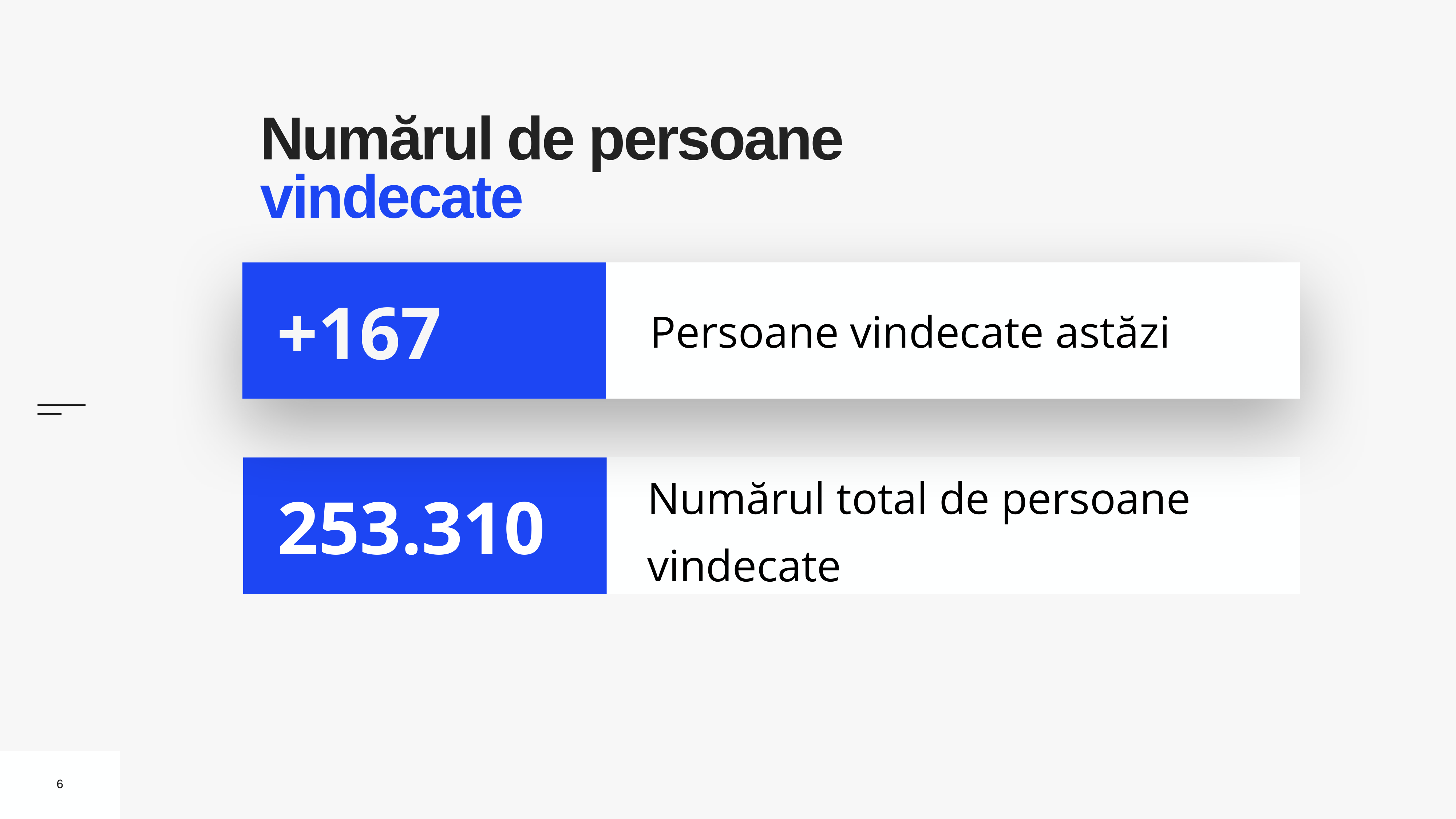

# Numărul de persoane vindecate

Persoane vindecate astăzi

+167

Numărul total de persoane vindecate

253.310
6
6